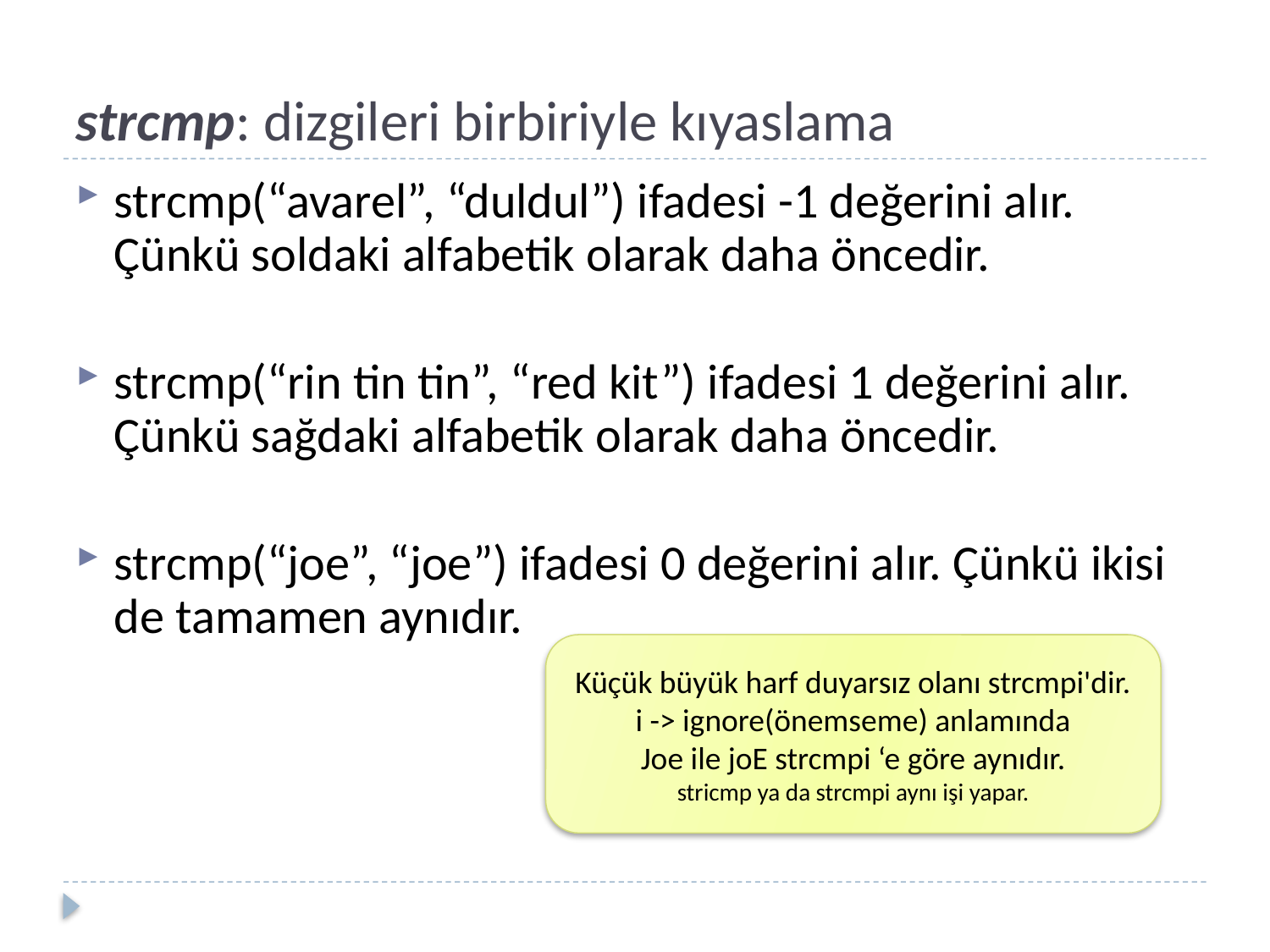

# strcmp: dizgileri birbiriyle kıyaslama
strcmp(“avarel”, “duldul”) ifadesi -1 değerini alır. Çünkü soldaki alfabetik olarak daha öncedir.

strcmp(“rin tin tin”, “red kit”) ifadesi 1 değerini alır. Çünkü sağdaki alfabetik olarak daha öncedir.

strcmp(“joe”, “joe”) ifadesi 0 değerini alır. Çünkü ikisi de tamamen aynıdır.

Küçük büyük harf duyarsız olanı strcmpi'dir.
i -> ignore(önemseme) anlamında
Joe ile joE strcmpi ‘e göre aynıdır.
stricmp ya da strcmpi aynı işi yapar.